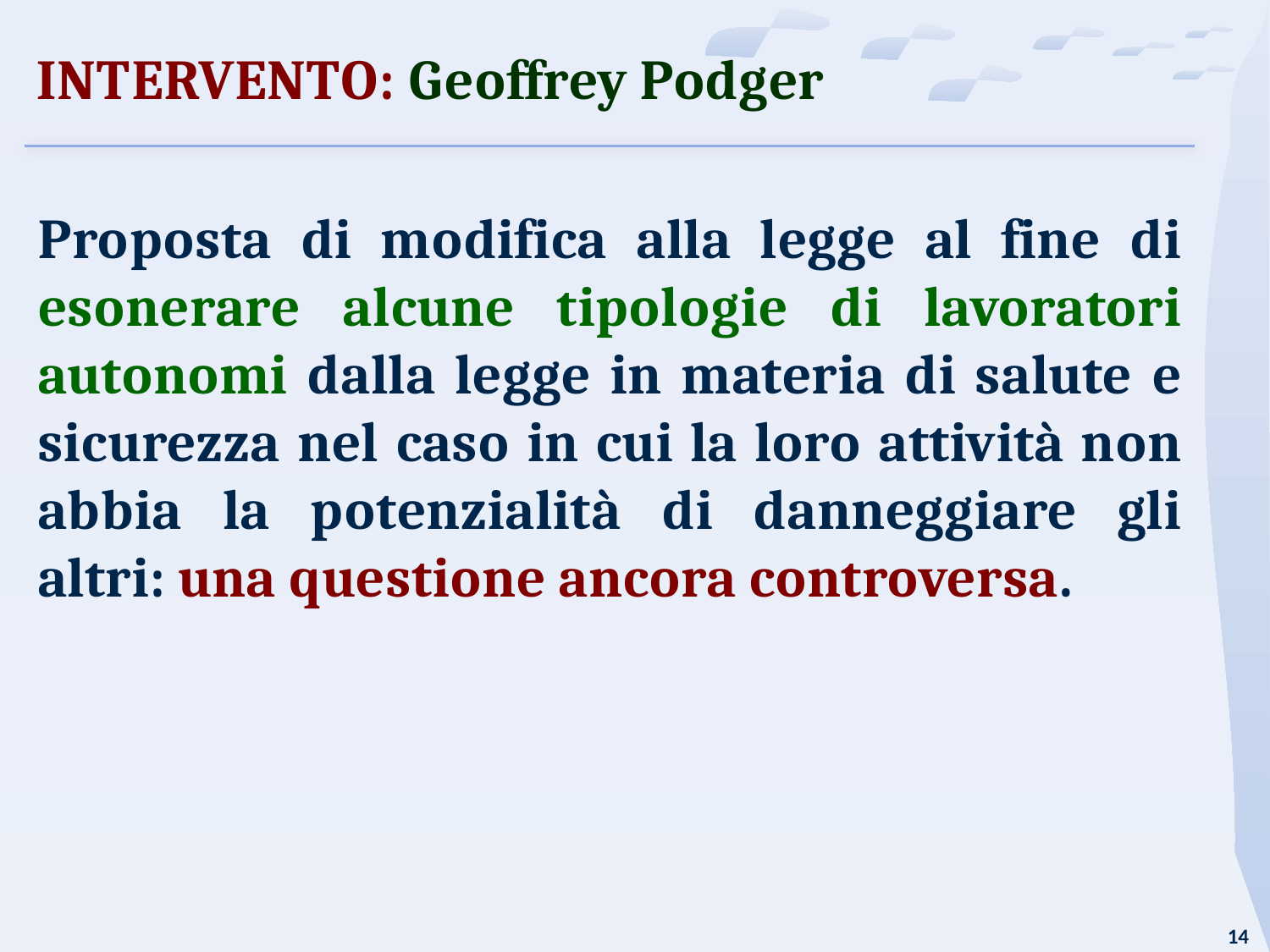

INTERVENTO: Geoffrey Podger
Proposta di modifica alla legge al fine di esonerare alcune tipologie di lavoratori autonomi dalla legge in materia di salute e sicurezza nel caso in cui la loro attività non abbia la potenzialità di danneggiare gli altri: una questione ancora controversa.